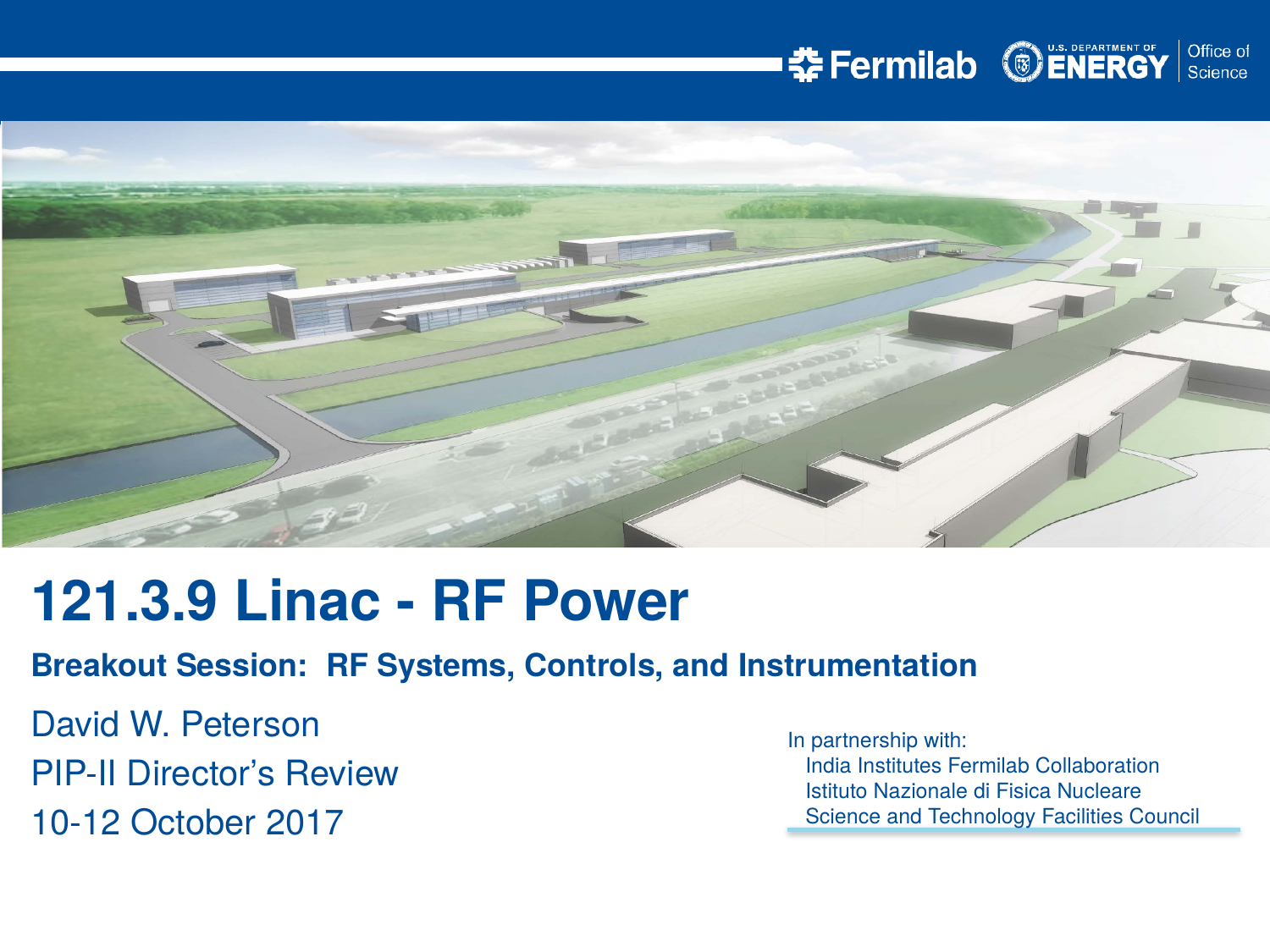

121.3.9 Linac - RF Power
Breakout Session:  RF Systems, Controls, and Instrumentation
David W. Peterson
PIP-II Director’s Review
10-12 October 2017